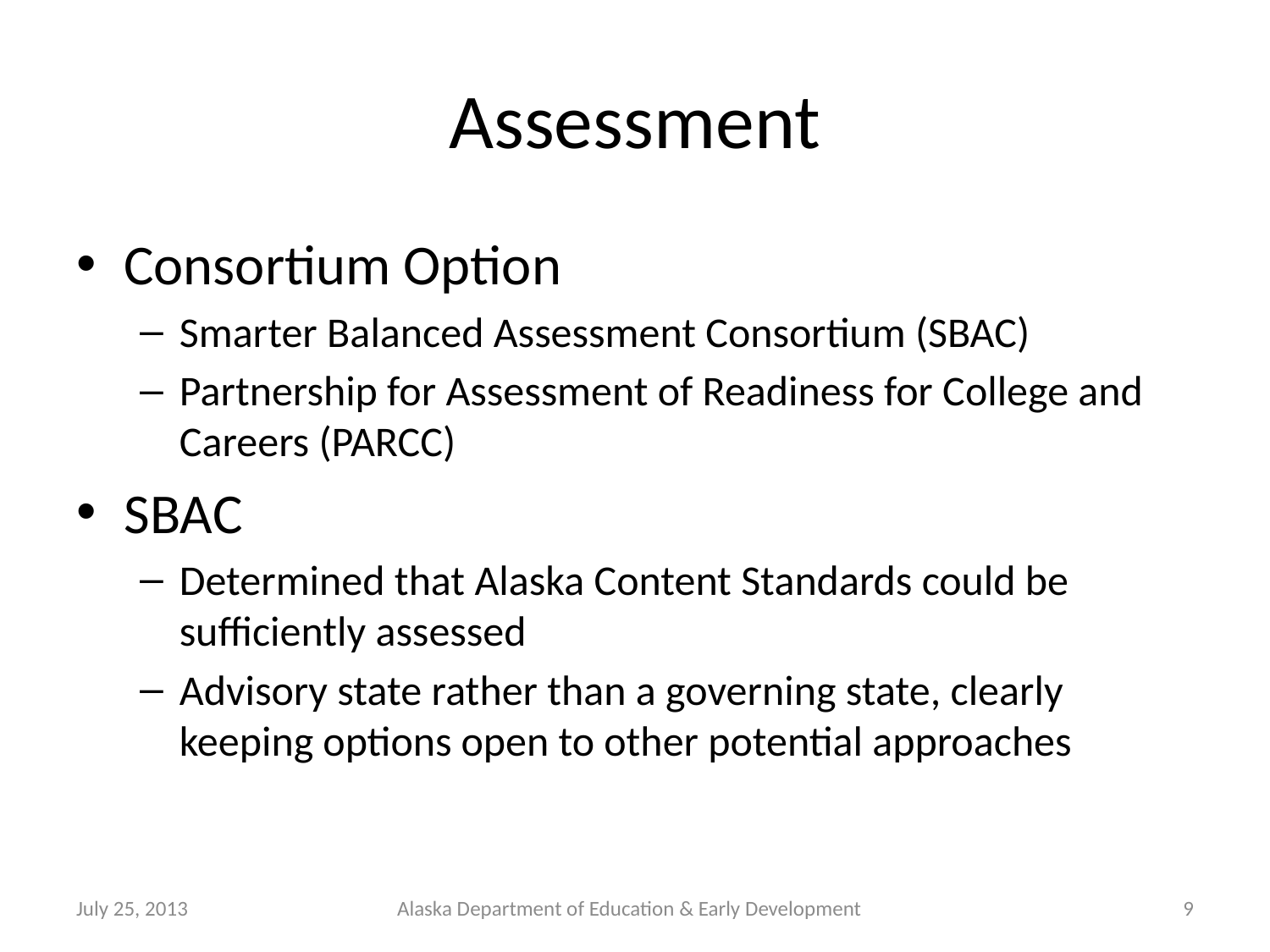

# Assessment
Consortium Option
Smarter Balanced Assessment Consortium (SBAC)
Partnership for Assessment of Readiness for College and Careers (PARCC)
SBAC
Determined that Alaska Content Standards could be sufficiently assessed
Advisory state rather than a governing state, clearly keeping options open to other potential approaches

July 25, 2013
Alaska Department of Education & Early Development
9